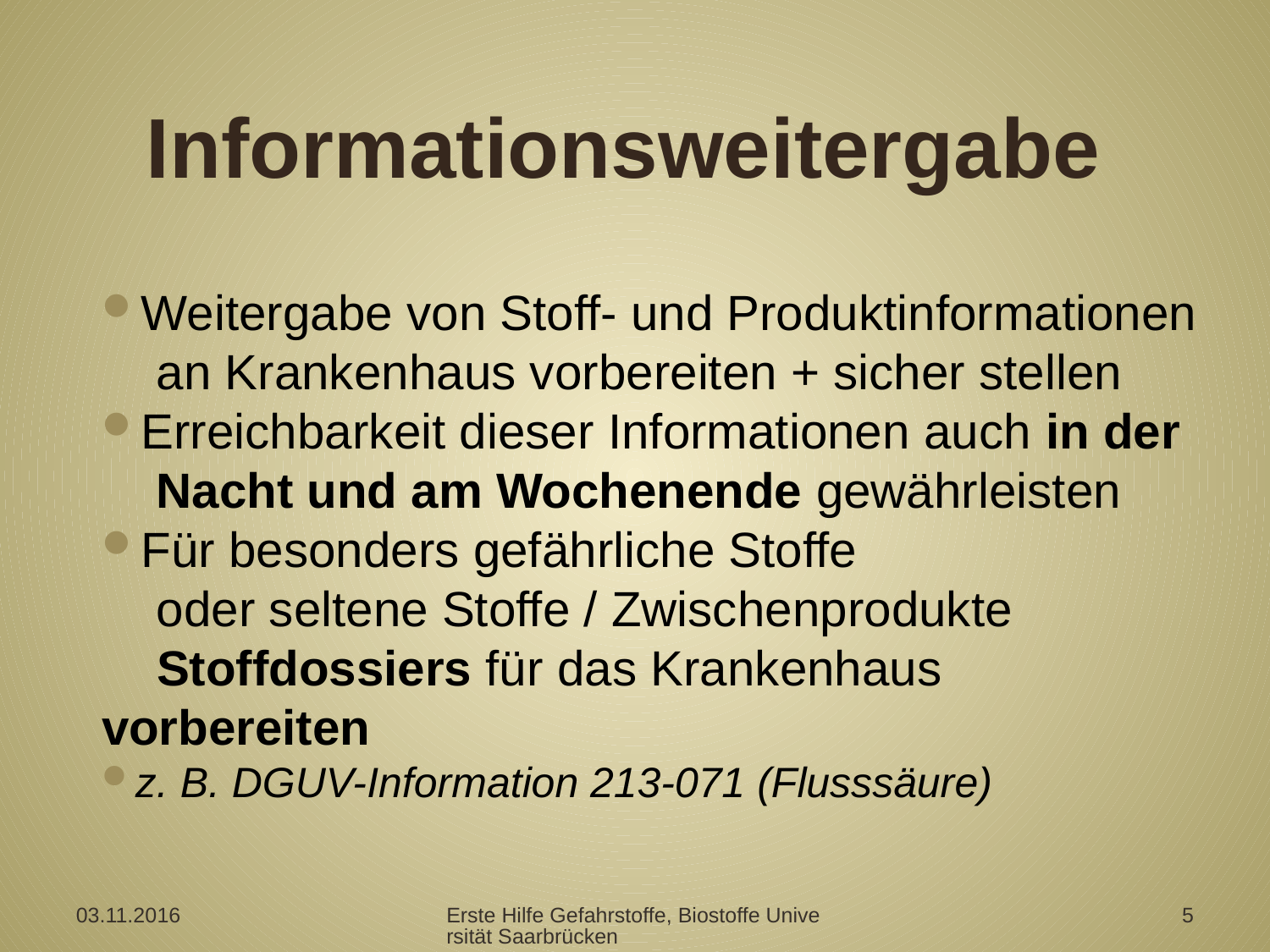

# Informationsweitergabe
Weitergabe von Stoff- und Produktinformationen
    an Krankenhaus vorbereiten + sicher stellen
Erreichbarkeit dieser Informationen auch in der
    Nacht und am Wochenende gewährleisten
Für besonders gefährliche Stoffe
    oder seltene Stoffe / Zwischenprodukte
    Stoffdossiers für das Krankenhaus vorbereiten
z. B. DGUV-Information 213-071 (Flusssäure)
03.11.2016
Erste Hilfe Gefahrstoffe, Biostoffe Universität Saarbrücken
5